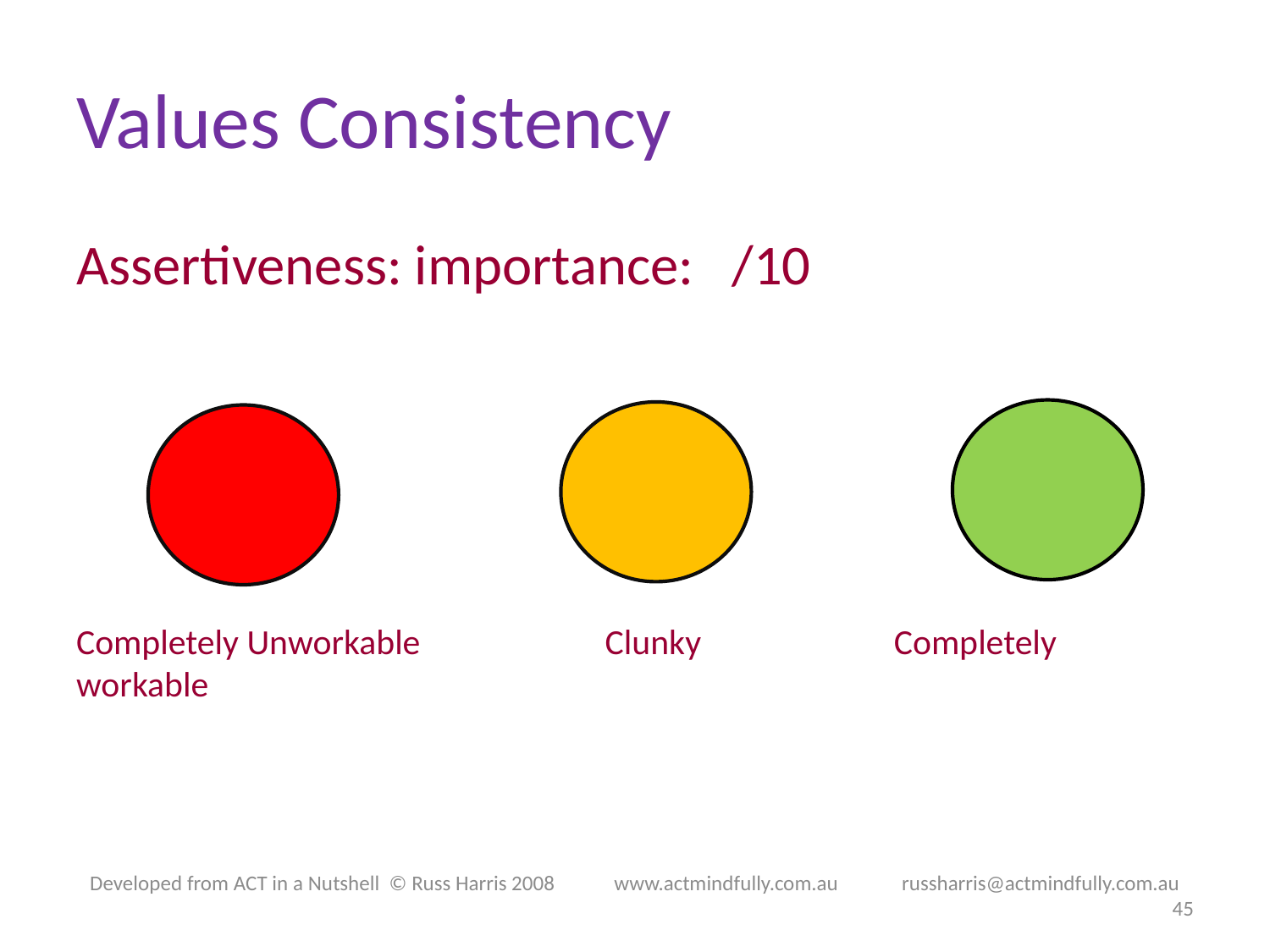

# Values Consistency
Assertiveness: importance:   /10

Completely Unworkable                       Clunky                        Completely workable

Developed from ACT in a Nutshell  © Russ Harris 2008            www.actmindfully.com.au             russharris@actmindfully.com.au
45